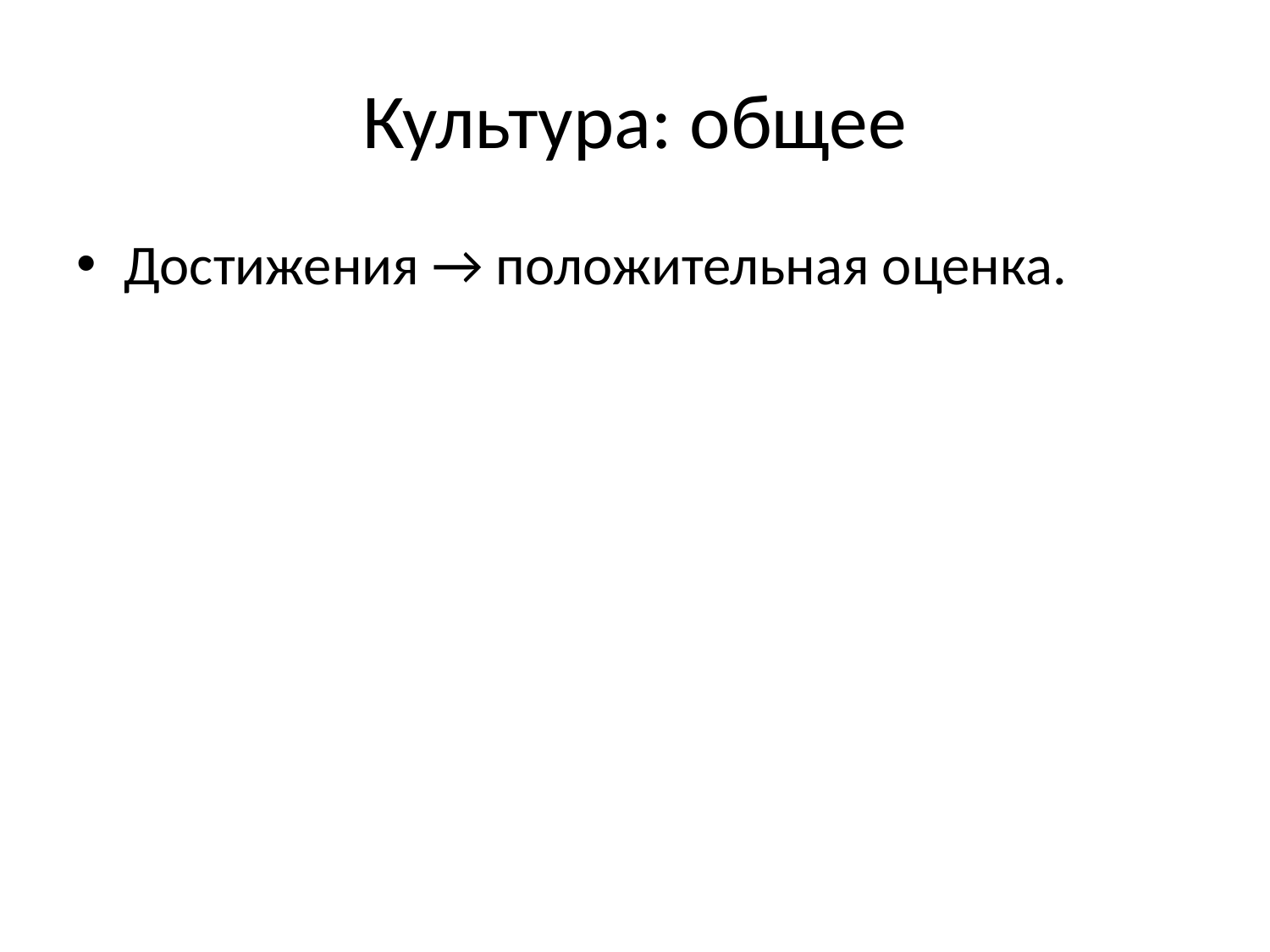

# Культура: общее
Достижения → положительная оценка.